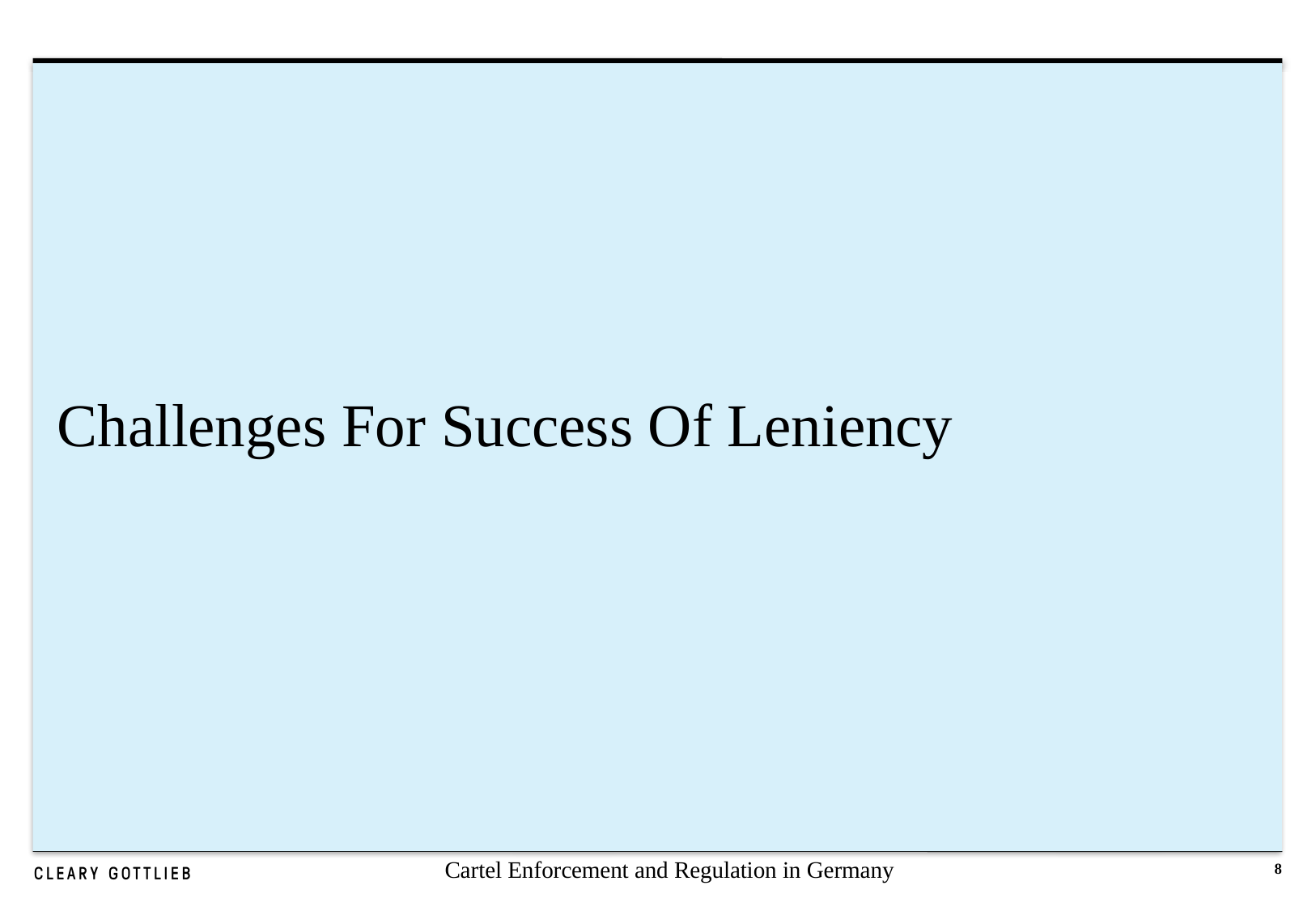

# Challenges For Success Of Leniency
Cartel Enforcement and Regulation in Germany